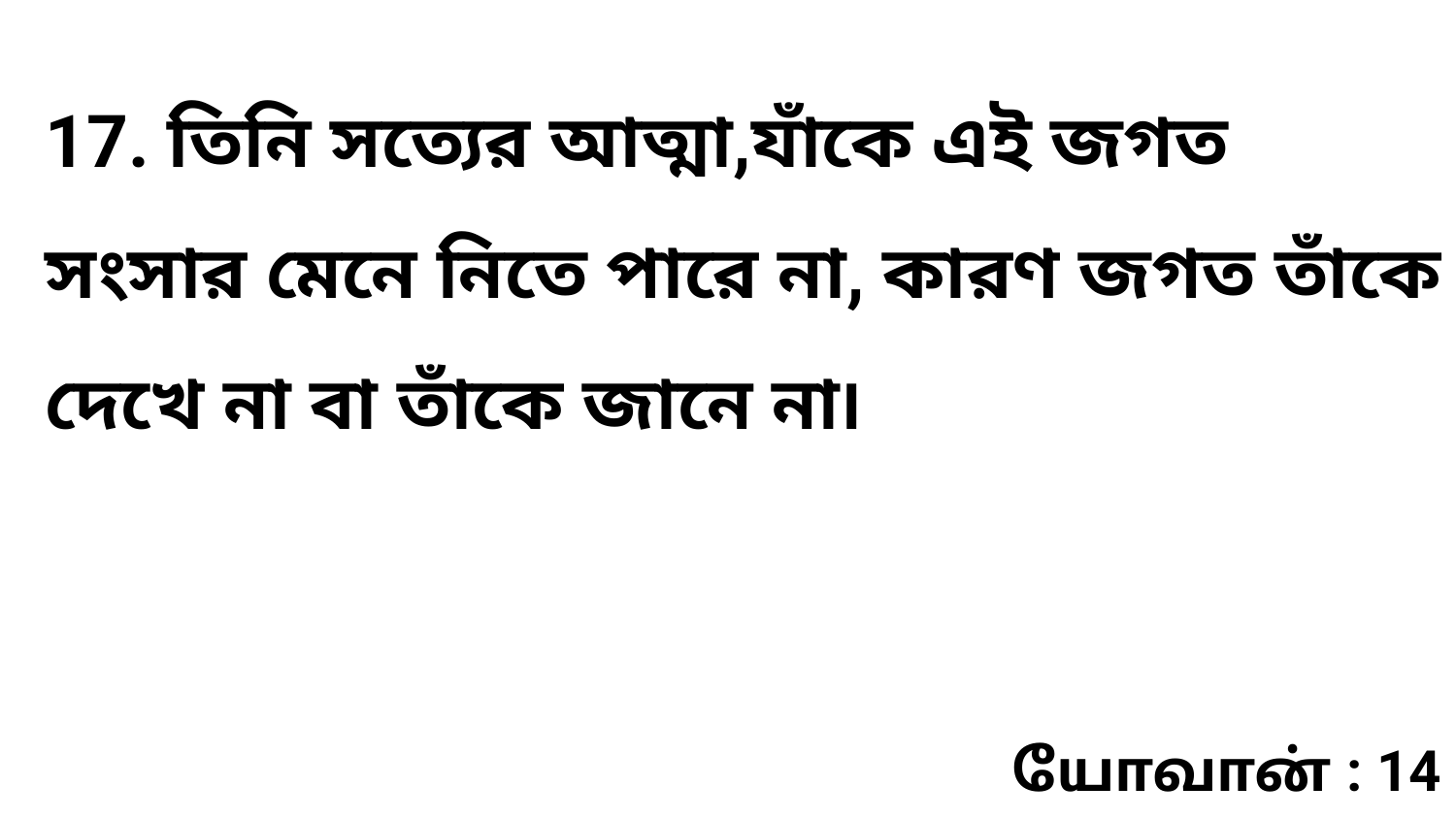

17. তিনি সত্যের আত্মা,যাঁকে এই জগত সংসার মেনে নিতে পারে না, কারণ জগত তাঁকে দেখে না বা তাঁকে জানে না৷
யோவான் : 14